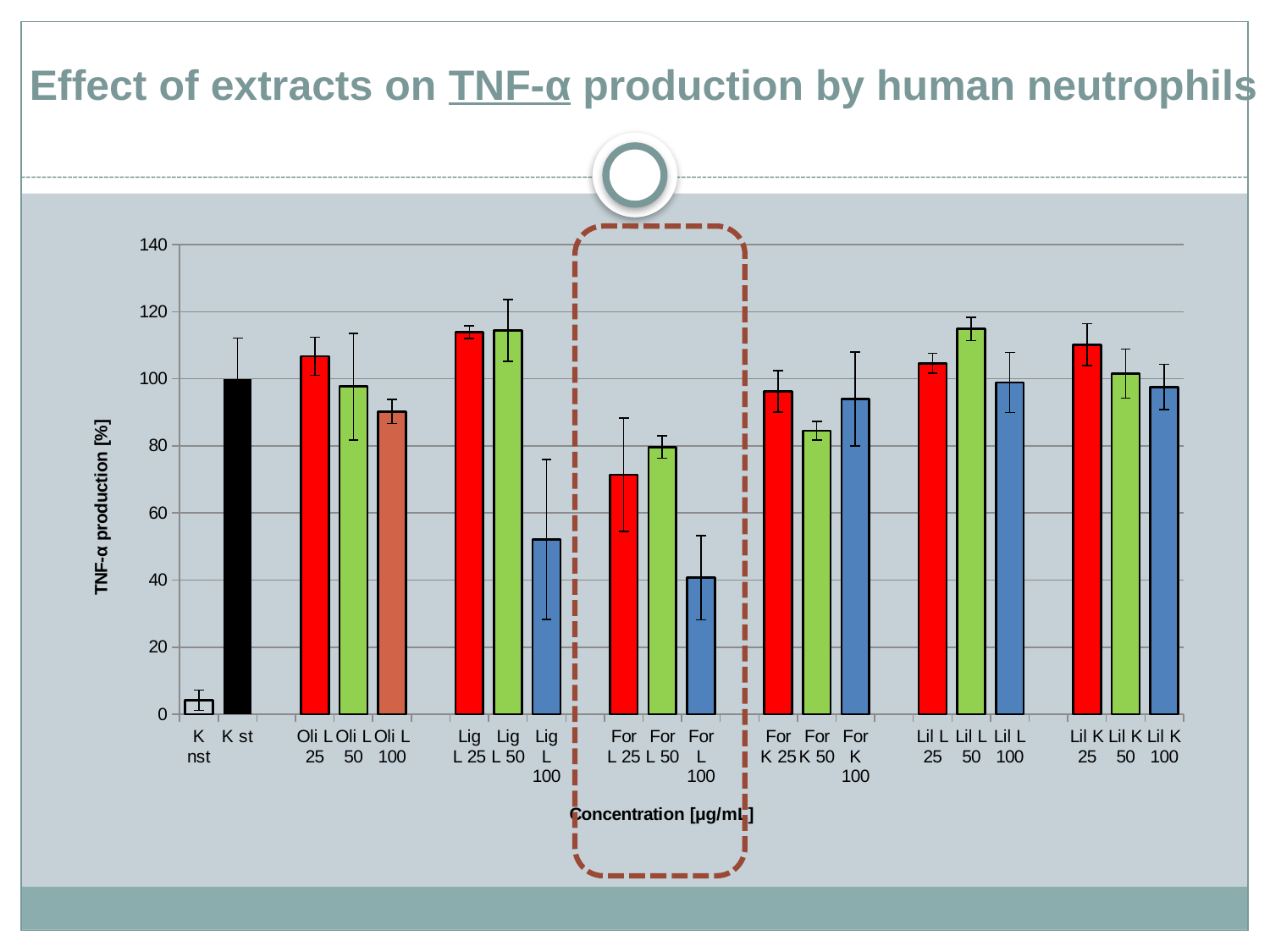

# Effect of extracts on TNF-α production by human neutrophils

### Chart

| Category |  |
|---|---|
| K nst | 4.179130790334956 |
| K st | 100.0 |
|  | None |
| Oli L 25 | 106.69461209819892 |
| Oli L 50 | 97.68768897053664 |
| Oli L 100 | 90.2345374143035 |
|  | None |
| Lig L 25 | 113.84583530147432 |
| Lig L 50 | 114.36426746704375 |
| Lig L 100 | 52.06772865882416 |
|  | None |
| For L 25 | 71.37333080957644 |
| For L 50  | 79.65013953637964 |
| For L 100 | 40.6877684145944 |
|  | None |
| For K 25 | 96.25508956325976 |
| For K 50 | 84.49965834931774 |
| For K 100 | 94.012684848213 |
|  | None |
| Lil L 25 | 104.59208065543558 |
| Lil L 50 | 114.8379119768175 |
| Lil L 100 | 98.93331352697263 |
|  | None |
| Lil K 25 | 110.15703789079373 |
| Lil K 50 | 101.57696208883925 |
| Lil K 100 | 97.5508729895046 |